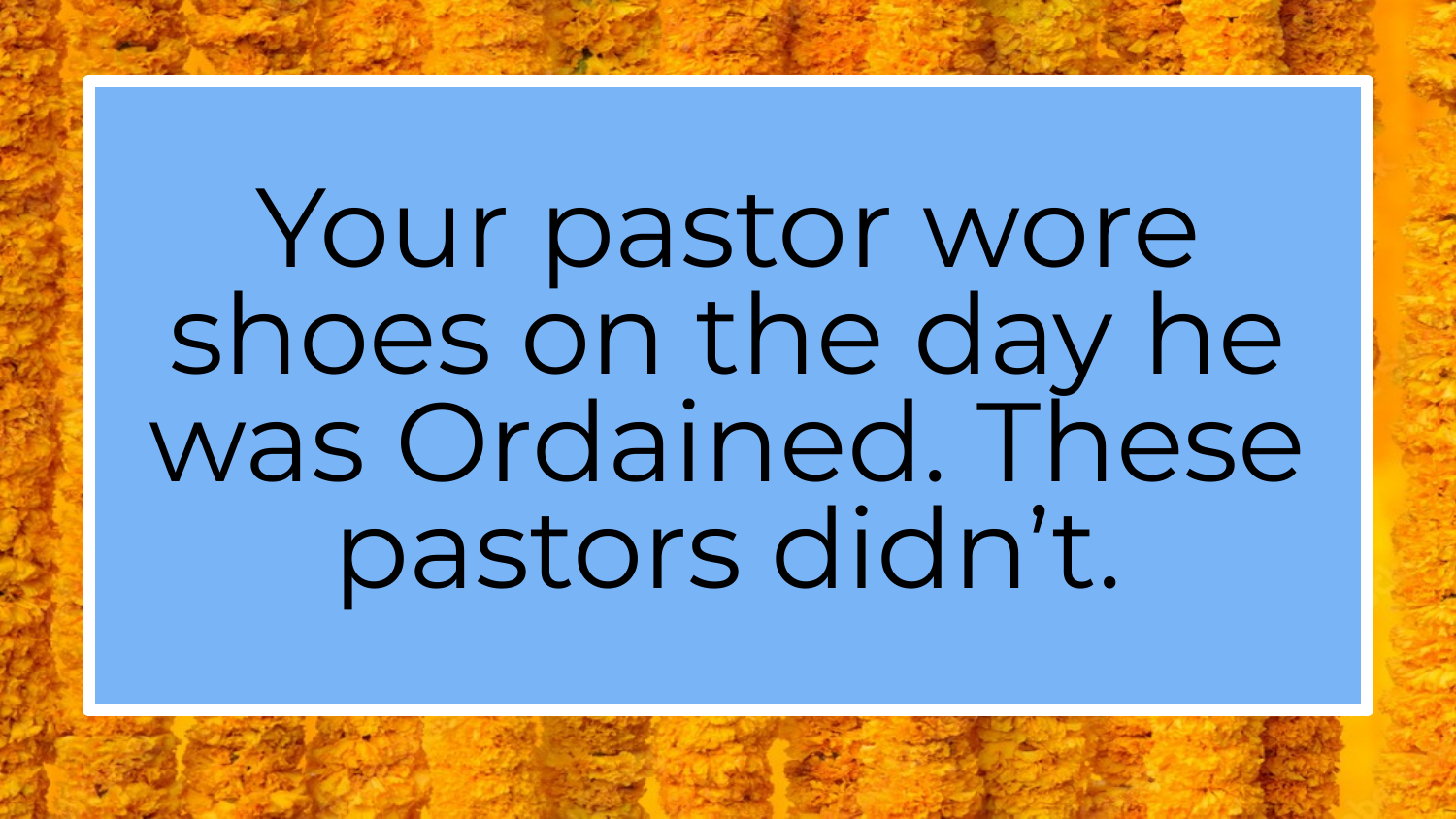

Your pastor wore shoes on the day he was Ordained. These pastors didn’t.